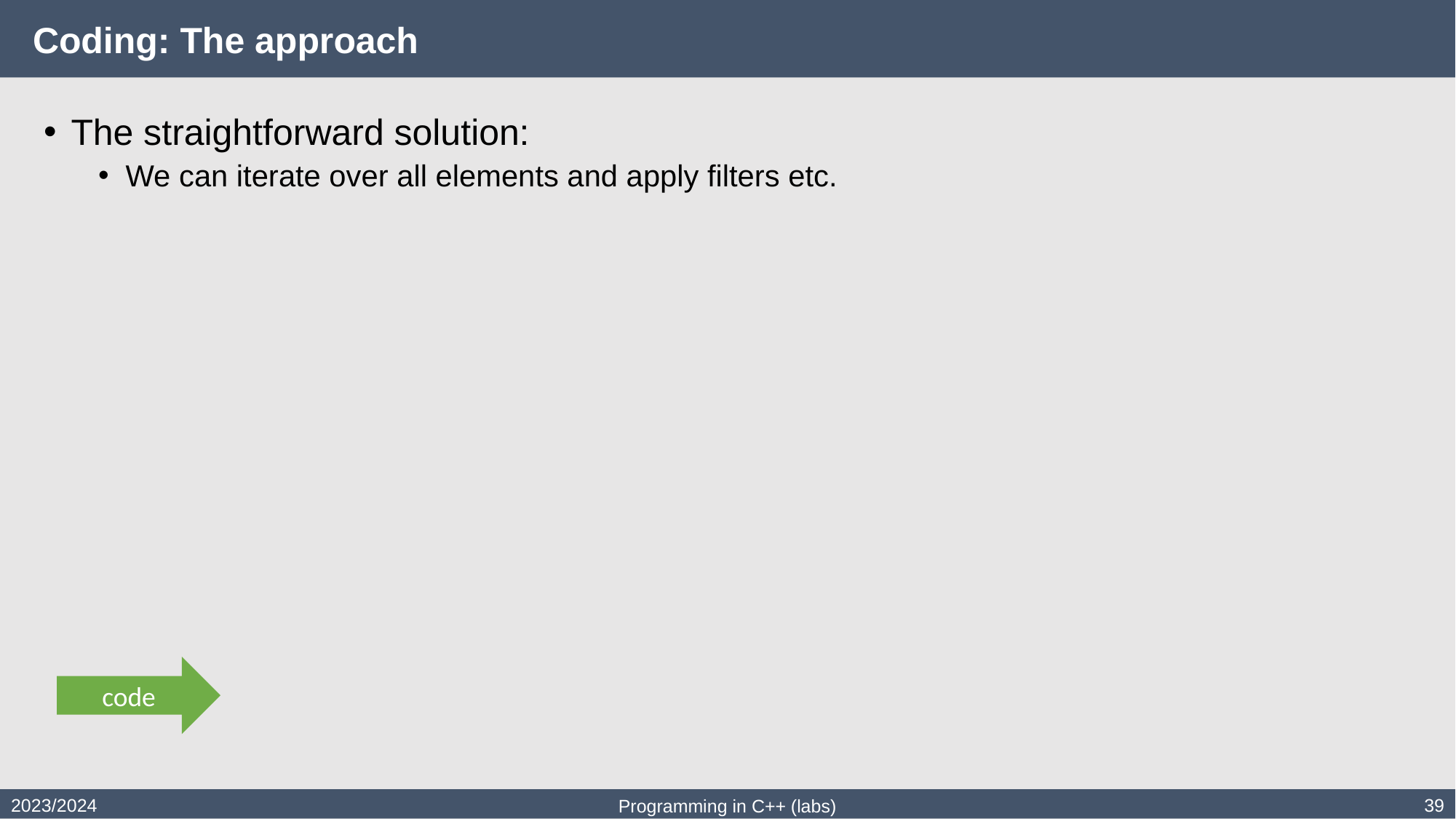

# Coding: The approach
The straightforward solution:
We can iterate over all elements and apply filters etc.
code
2023/2024
39
Programming in C++ (labs)